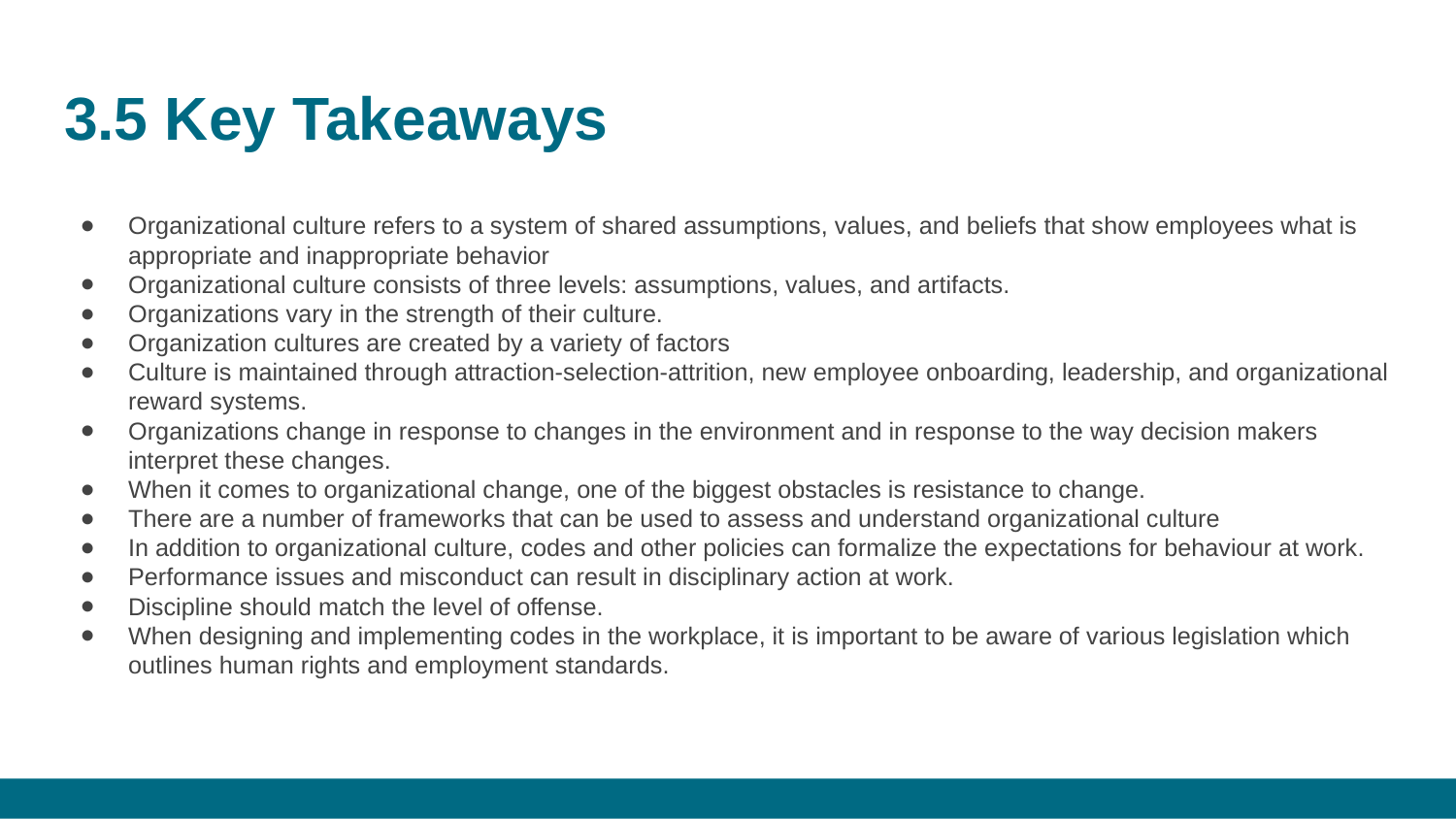

# 3.5 Key Takeaways
Organizational culture refers to a system of shared assumptions, values, and beliefs that show employees what is appropriate and inappropriate behavior
Organizational culture consists of three levels: assumptions, values, and artifacts.
Organizations vary in the strength of their culture.
Organization cultures are created by a variety of factors
Culture is maintained through attraction-selection-attrition, new employee onboarding, leadership, and organizational reward systems.
Organizations change in response to changes in the environment and in response to the way decision makers interpret these changes.
When it comes to organizational change, one of the biggest obstacles is resistance to change.
There are a number of frameworks that can be used to assess and understand organizational culture
In addition to organizational culture, codes and other policies can formalize the expectations for behaviour at work.
Performance issues and misconduct can result in disciplinary action at work.
Discipline should match the level of offense.
When designing and implementing codes in the workplace, it is important to be aware of various legislation which outlines human rights and employment standards.